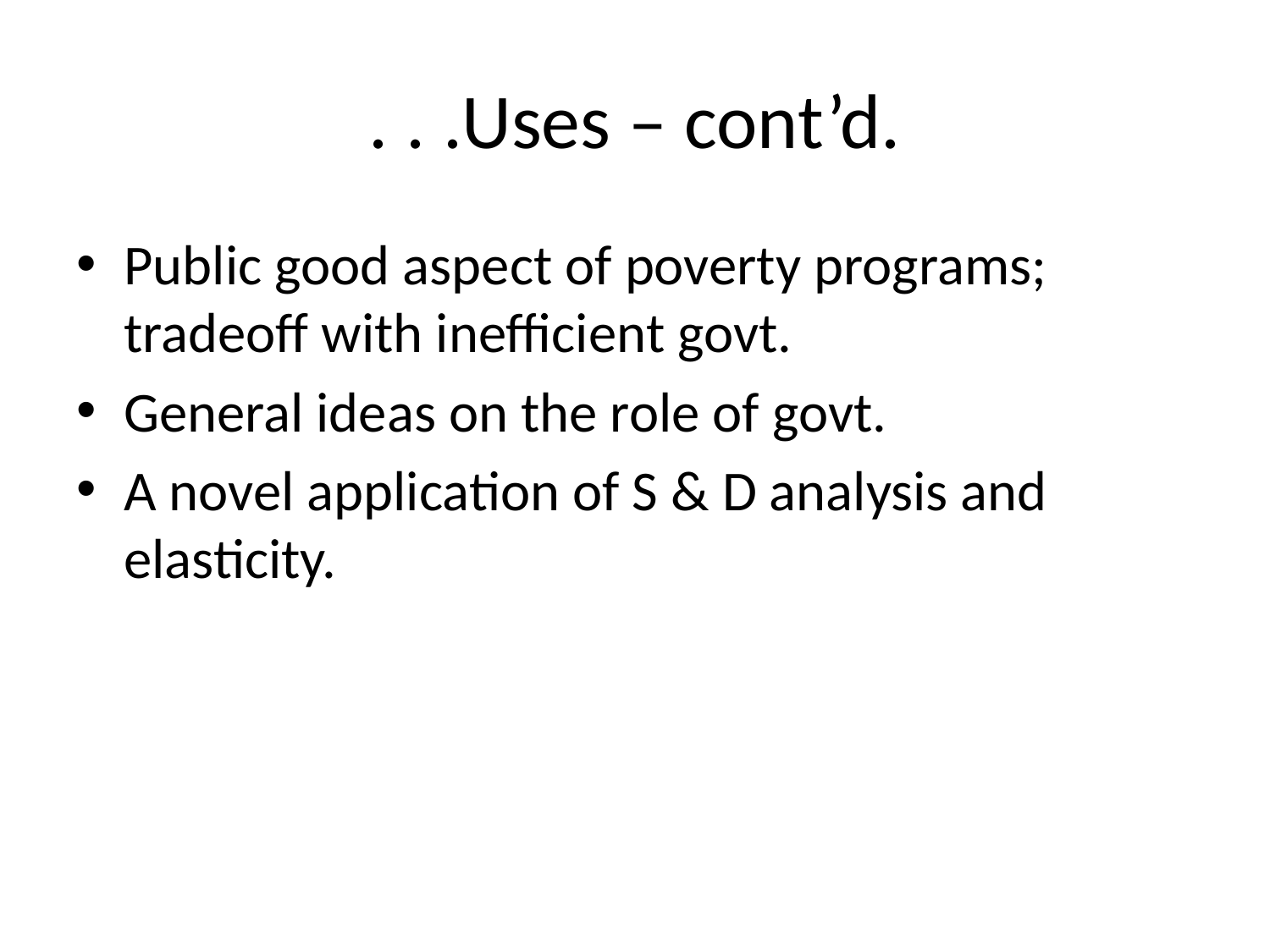

# . . .Uses – cont’d.
Public good aspect of poverty programs; tradeoff with inefficient govt.
General ideas on the role of govt.
A novel application of S & D analysis and elasticity.